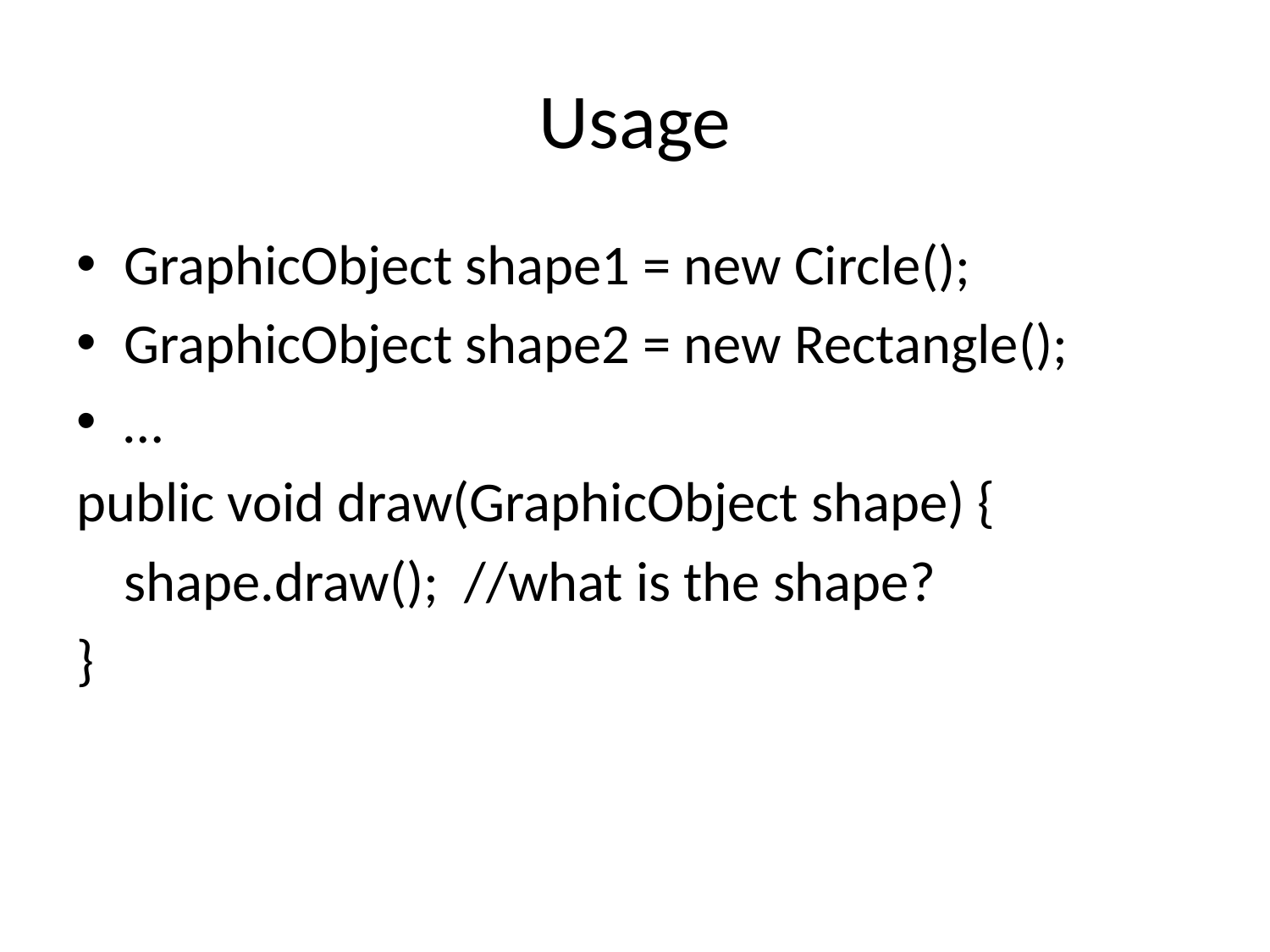

# Usage
GraphicObject shape1 = new Circle();
GraphicObject shape2 = new Rectangle();
…
public void draw(GraphicObject shape) {
	shape.draw();  //what is the shape?
}